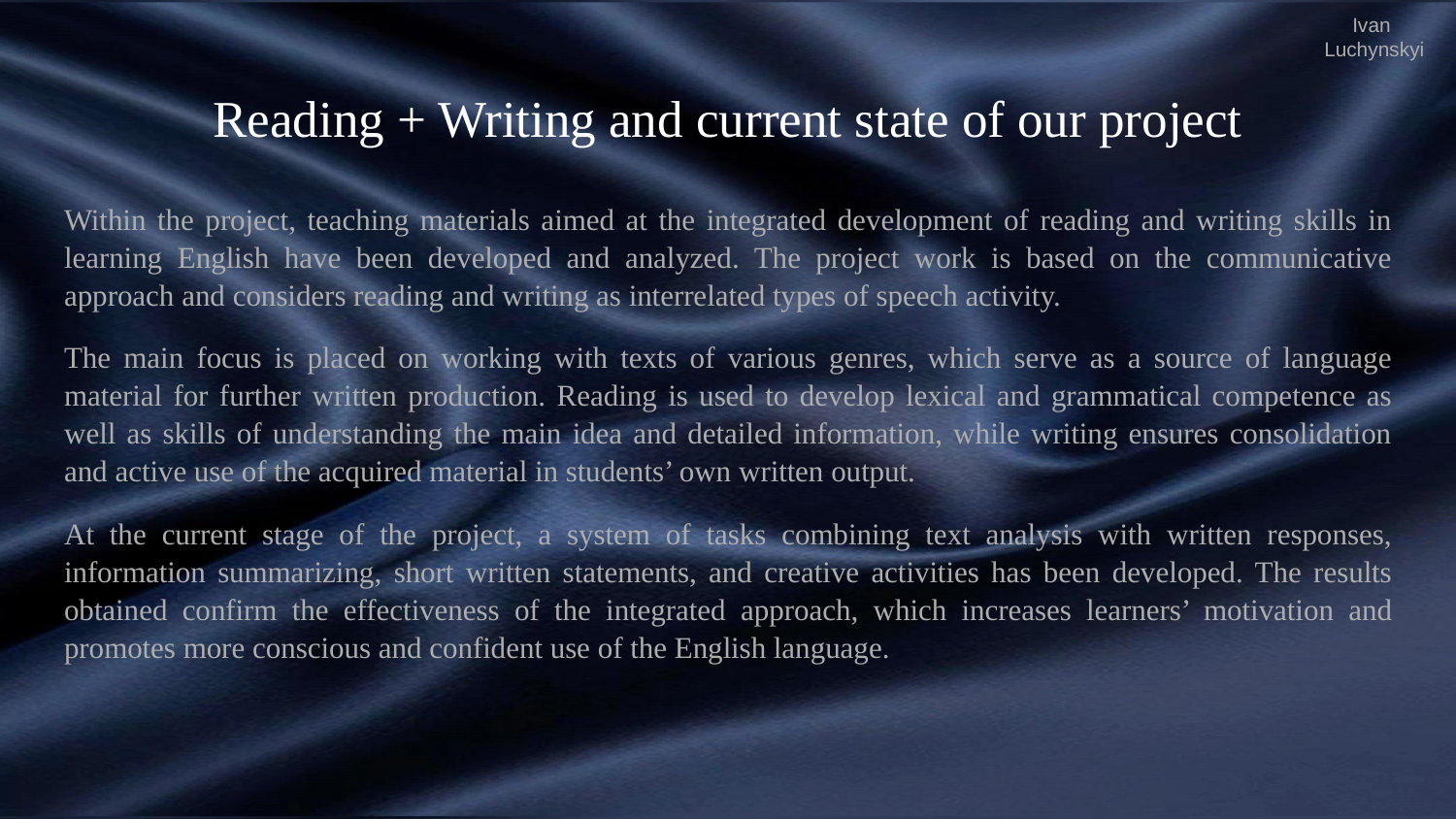

Ivan
Luchynskyi
# Reading + Writing and current state of our project
Within the project, teaching materials aimed at the integrated development of reading and writing skills in learning English have been developed and analyzed. The project work is based on the communicative approach and considers reading and writing as interrelated types of speech activity.
The main focus is placed on working with texts of various genres, which serve as a source of language material for further written production. Reading is used to develop lexical and grammatical competence as well as skills of understanding the main idea and detailed information, while writing ensures consolidation and active use of the acquired material in students’ own written output.
At the current stage of the project, a system of tasks combining text analysis with written responses, information summarizing, short written statements, and creative activities has been developed. The results obtained confirm the effectiveness of the integrated approach, which increases learners’ motivation and promotes more conscious and confident use of the English language.